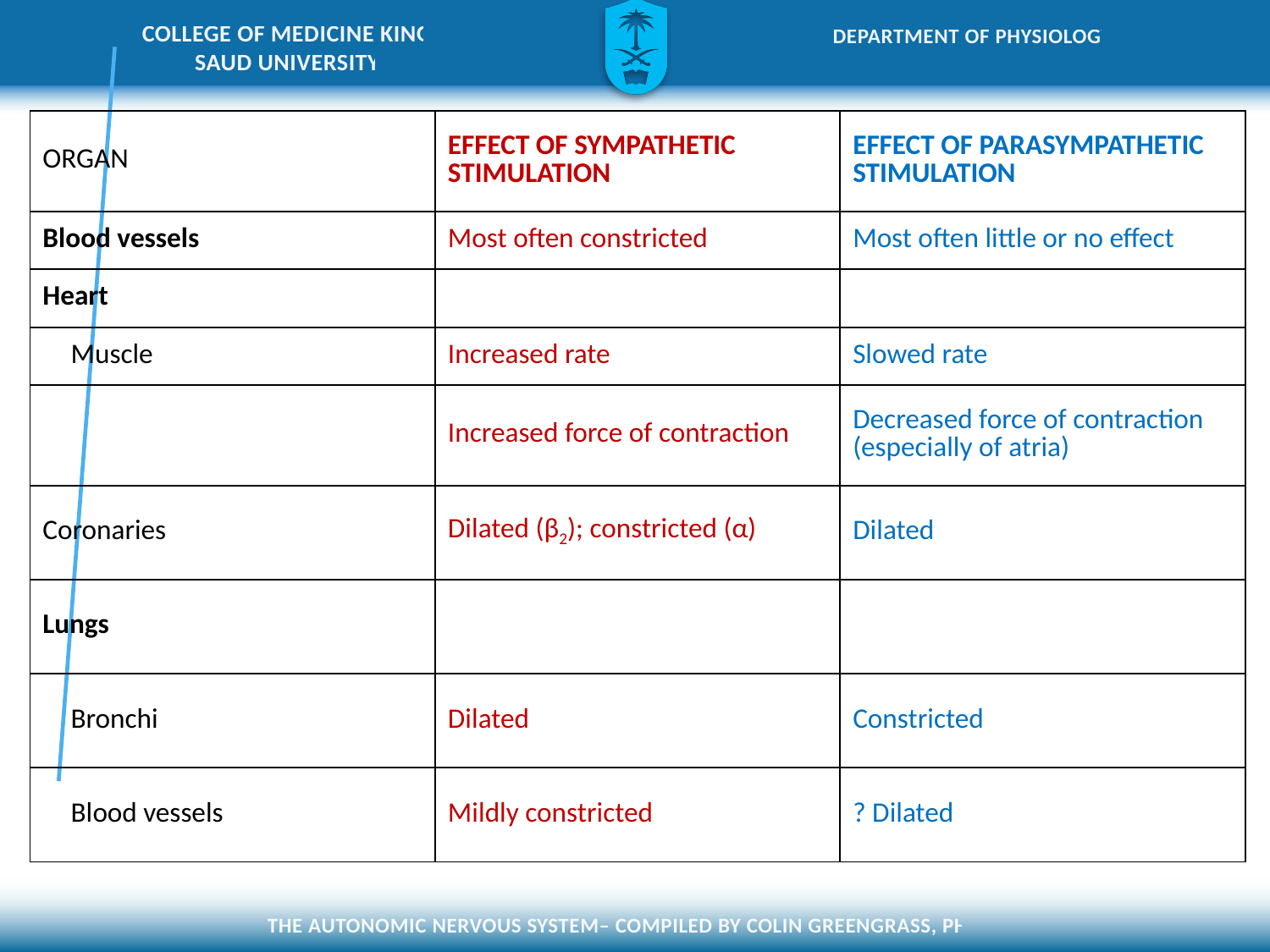

| ORGAN | EFFECT OF SYMPATHETIC STIMULATION | EFFECT OF PARASYMPATHETIC STIMULATION |
| --- | --- | --- |
| Blood vessels | Most often constricted | Most often little or no effect |
| Heart |  |  |
| Muscle | Increased rate | Slowed rate |
|  | Increased force of contraction | Decreased force of contraction (especially of atria) |
| Coronaries | Dilated (β2); constricted (α) | Dilated |
| Lungs |  |  |
| Bronchi | Dilated | Constricted |
| Blood vessels | Mildly constricted | ? Dilated |